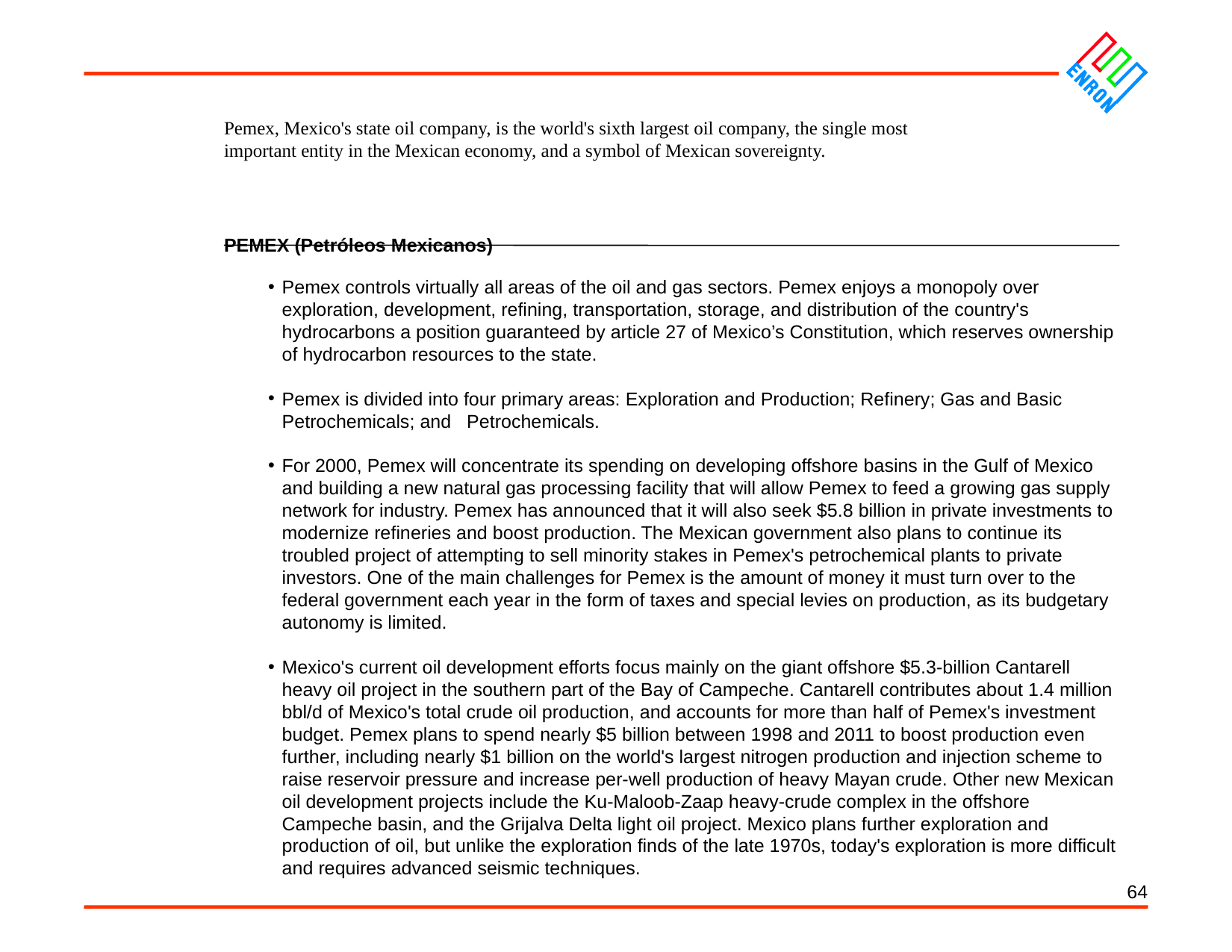

64
Pemex, Mexico's state oil company, is the world's sixth largest oil company, the single most important entity in the Mexican economy, and a symbol of Mexican sovereignty.

PEMEX (Petróleos Mexicanos)
Pemex controls virtually all areas of the oil and gas sectors. Pemex enjoys a monopoly over exploration, development, refining, transportation, storage, and distribution of the country's hydrocarbons a position guaranteed by article 27 of Mexico’s Constitution, which reserves ownership of hydrocarbon resources to the state.

Pemex is divided into four primary areas: Exploration and Production; Refinery; Gas and Basic  Petrochemicals; and   Petrochemicals.

For 2000, Pemex will concentrate its spending on developing offshore basins in the Gulf of Mexico and building a new natural gas processing facility that will allow Pemex to feed a growing gas supply network for industry. Pemex has announced that it will also seek $5.8 billion in private investments to modernize refineries and boost production. The Mexican government also plans to continue its troubled project of attempting to sell minority stakes in Pemex's petrochemical plants to private investors. One of the main challenges for Pemex is the amount of money it must turn over to the federal government each year in the form of taxes and special levies on production, as its budgetary autonomy is limited.

Mexico's current oil development efforts focus mainly on the giant offshore $5.3-billion Cantarell heavy oil project in the southern part of the Bay of Campeche. Cantarell contributes about 1.4 million bbl/d of Mexico's total crude oil production, and accounts for more than half of Pemex's investment budget. Pemex plans to spend nearly $5 billion between 1998 and 2011 to boost production even further, including nearly $1 billion on the world's largest nitrogen production and injection scheme to raise reservoir pressure and increase per-well production of heavy Mayan crude. Other new Mexican oil development projects include the Ku-Maloob-Zaap heavy-crude complex in the offshore Campeche basin, and the Grijalva Delta light oil project. Mexico plans further exploration and production of oil, but unlike the exploration finds of the late 1970s, today's exploration is more difficult and requires advanced seismic techniques.